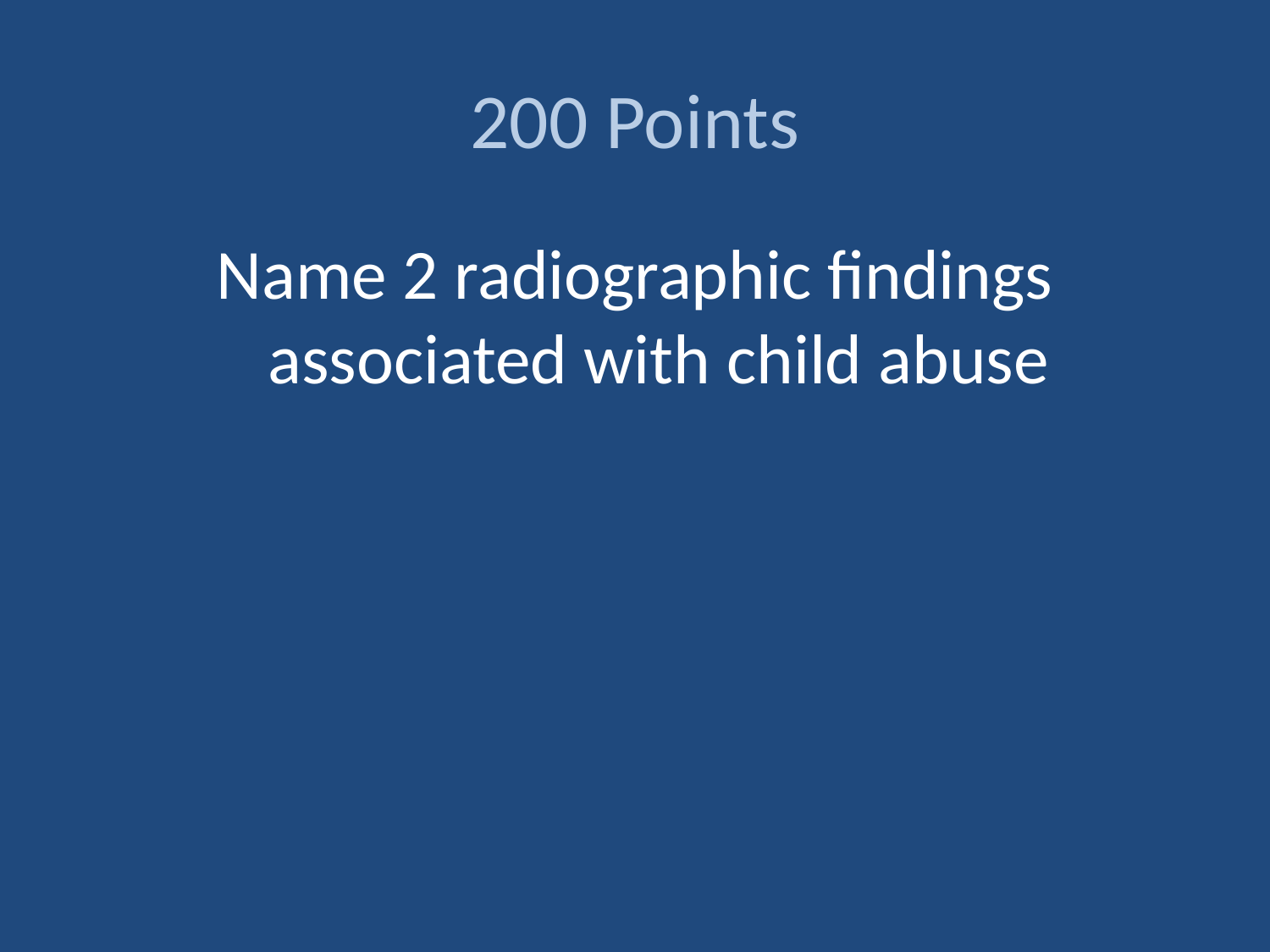

# 200 Points
Name 2 radiographic findings associated with child abuse